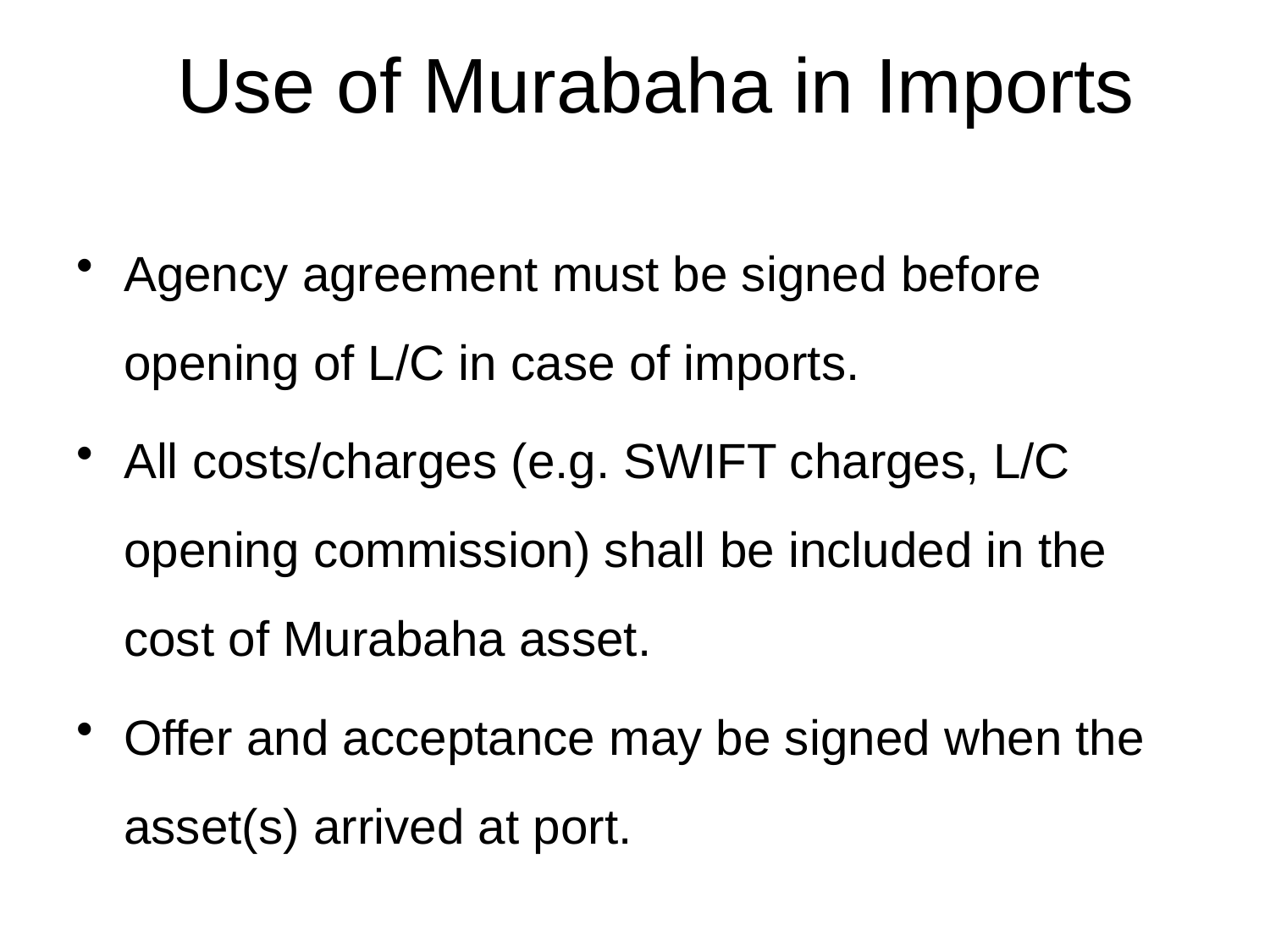

# Use of Murabaha in Imports
Agency agreement must be signed before opening of L/C in case of imports.
All costs/charges (e.g. SWIFT charges, L/C opening commission) shall be included in the cost of Murabaha asset.
Offer and acceptance may be signed when the asset(s) arrived at port.